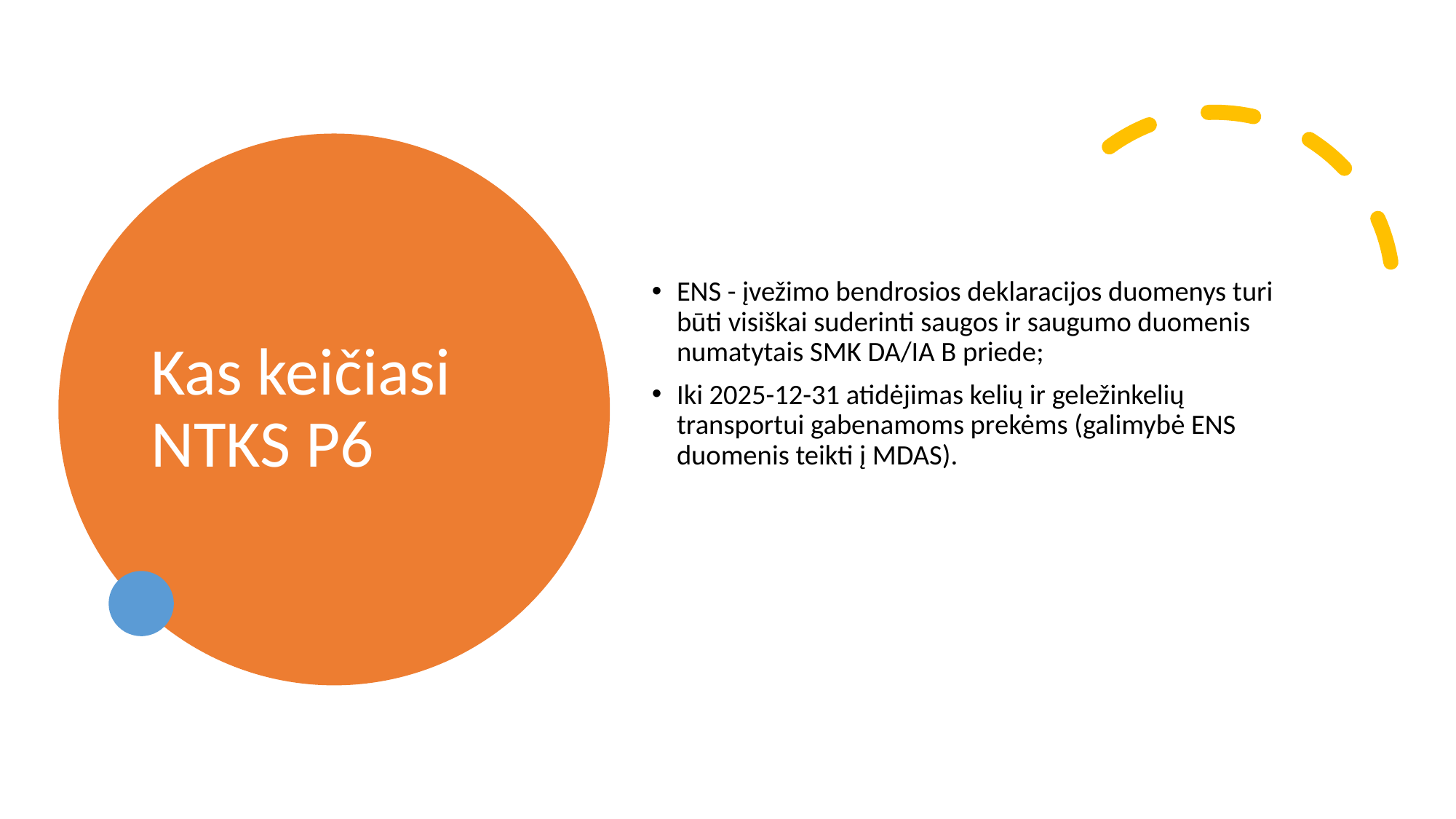

# Kas keičiasi NTKS P6

ENS - įvežimo bendrosios deklaracijos duomenys turi būti visiškai suderinti saugos ir saugumo duomenis numatytais SMK DA/IA B priede;
Iki 2025-12-31 atidėjimas kelių ir geležinkelių transportui gabenamoms prekėms (galimybė ENS duomenis teikti į MDAS).